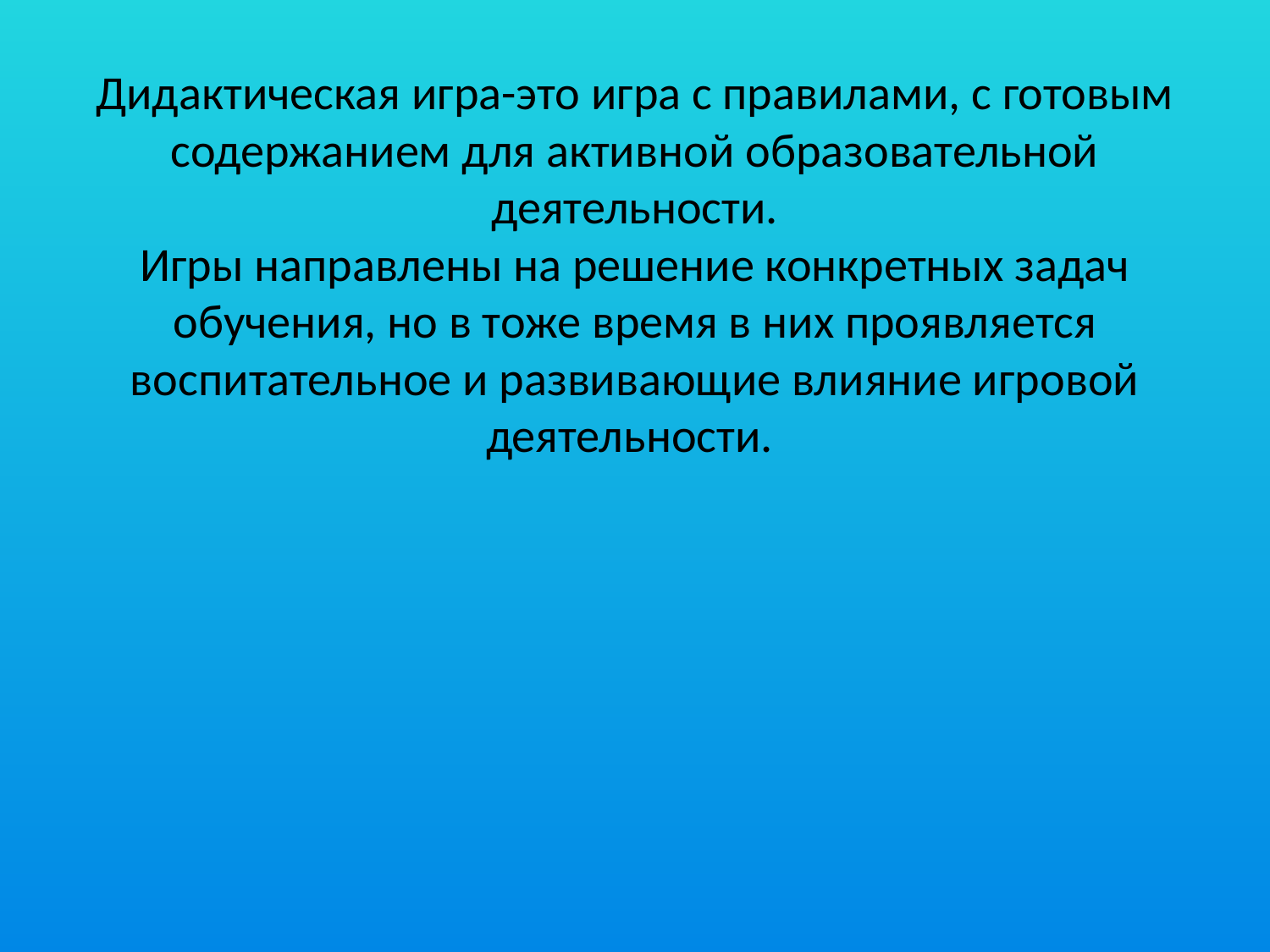

# Дидактическая игра-это игра с правилами, с готовым содержанием для активной образовательной деятельности. Игры направлены на решение конкретных задач обучения, но в тоже время в них проявляется воспитательное и развивающие влияние игровой деятельности.